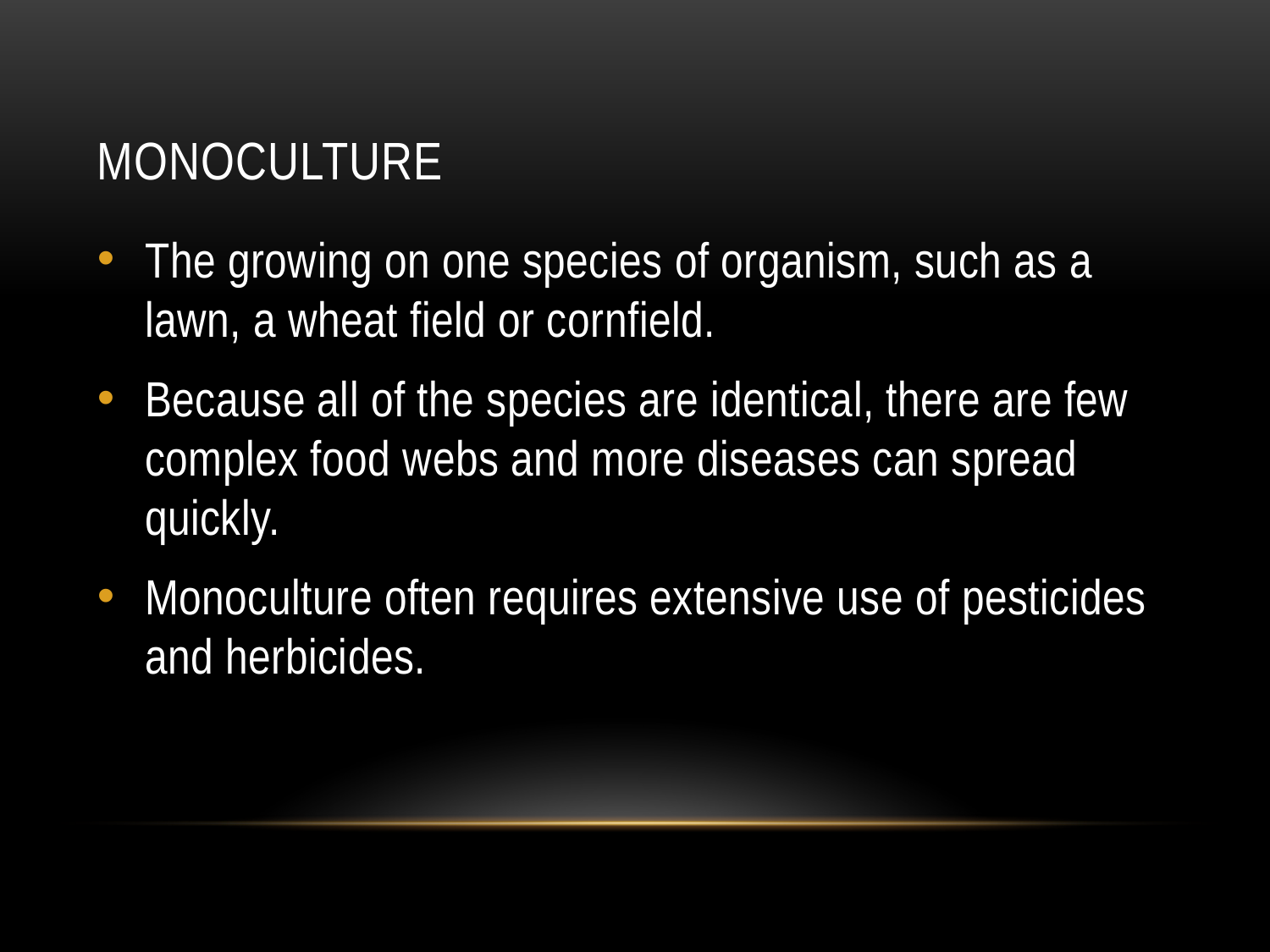

# Monoculture
The growing on one species of organism, such as a lawn, a wheat field or cornfield.
Because all of the species are identical, there are few complex food webs and more diseases can spread quickly.
Monoculture often requires extensive use of pesticides and herbicides.